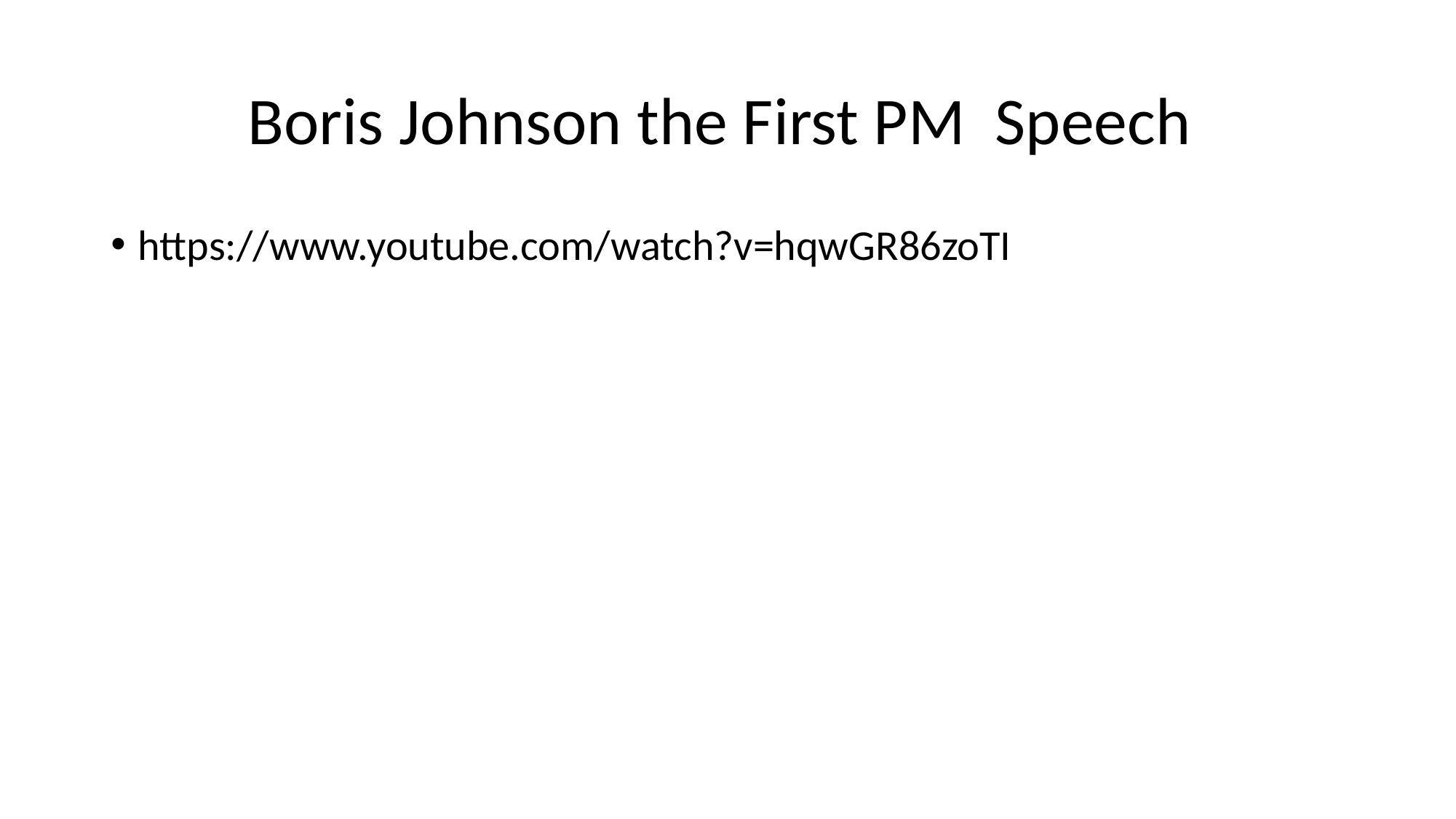

# Boris Johnson the First PM  Speech
https://www.youtube.com/watch?v=hqwGR86zoTI